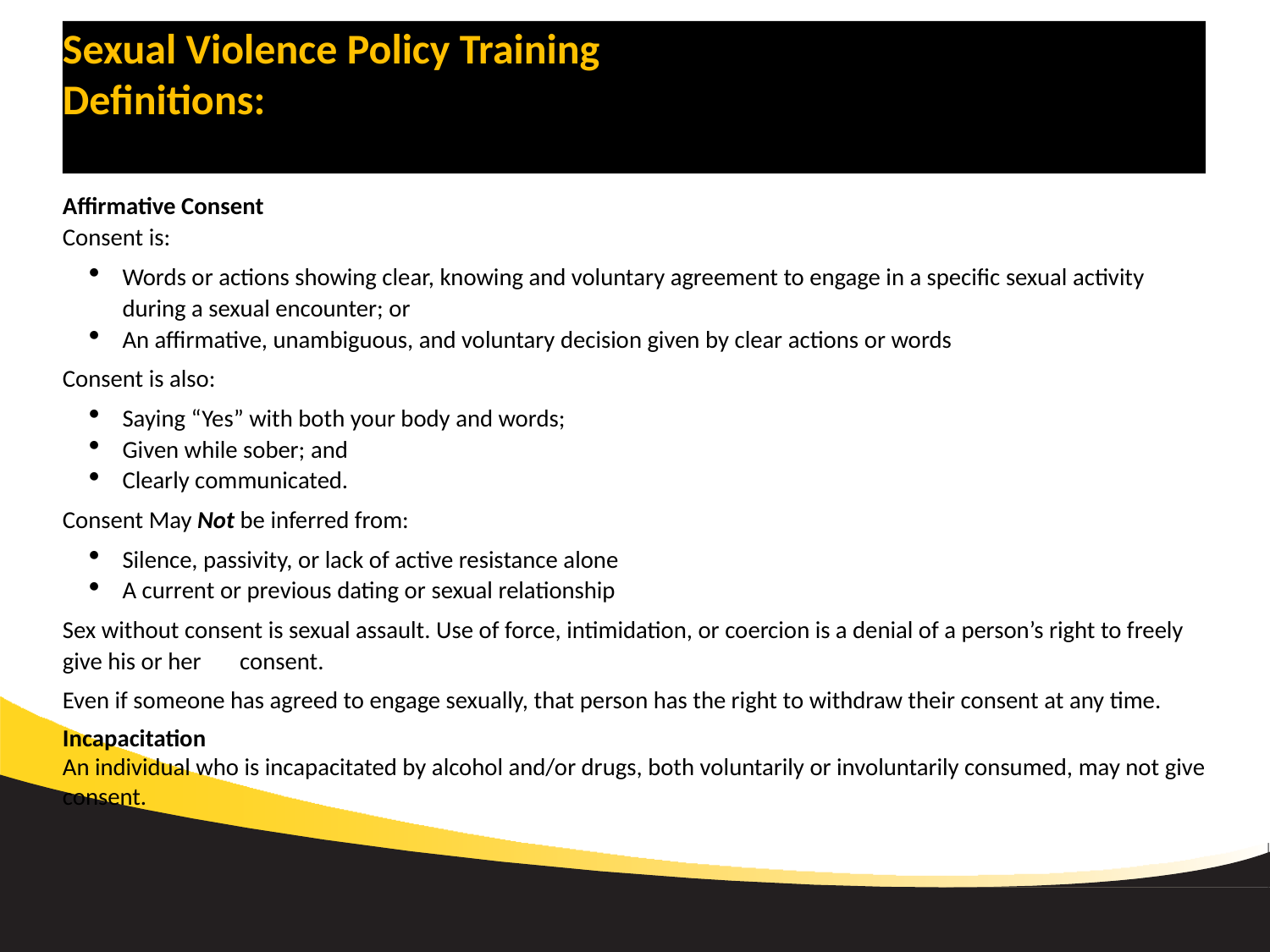

# Sexual Violence Policy Training Definitions:
Affirmative Consent
Consent is:
Words or actions showing clear, knowing and voluntary agreement to engage in a specific sexual activity during a sexual encounter; or
An affirmative, unambiguous, and voluntary decision given by clear actions or words
Consent is also:
Saying “Yes” with both your body and words;
Given while sober; and
Clearly communicated.
Consent May Not be inferred from:
Silence, passivity, or lack of active resistance alone
A current or previous dating or sexual relationship
Sex without consent is sexual assault. Use of force, intimidation, or coercion is a denial of a person’s right to freely give his or her       consent.
Even if someone has agreed to engage sexually, that person has the right to withdraw their consent at any time.
Incapacitation
An individual who is incapacitated by alcohol and/or drugs, both voluntarily or involuntarily consumed, may not give consent.